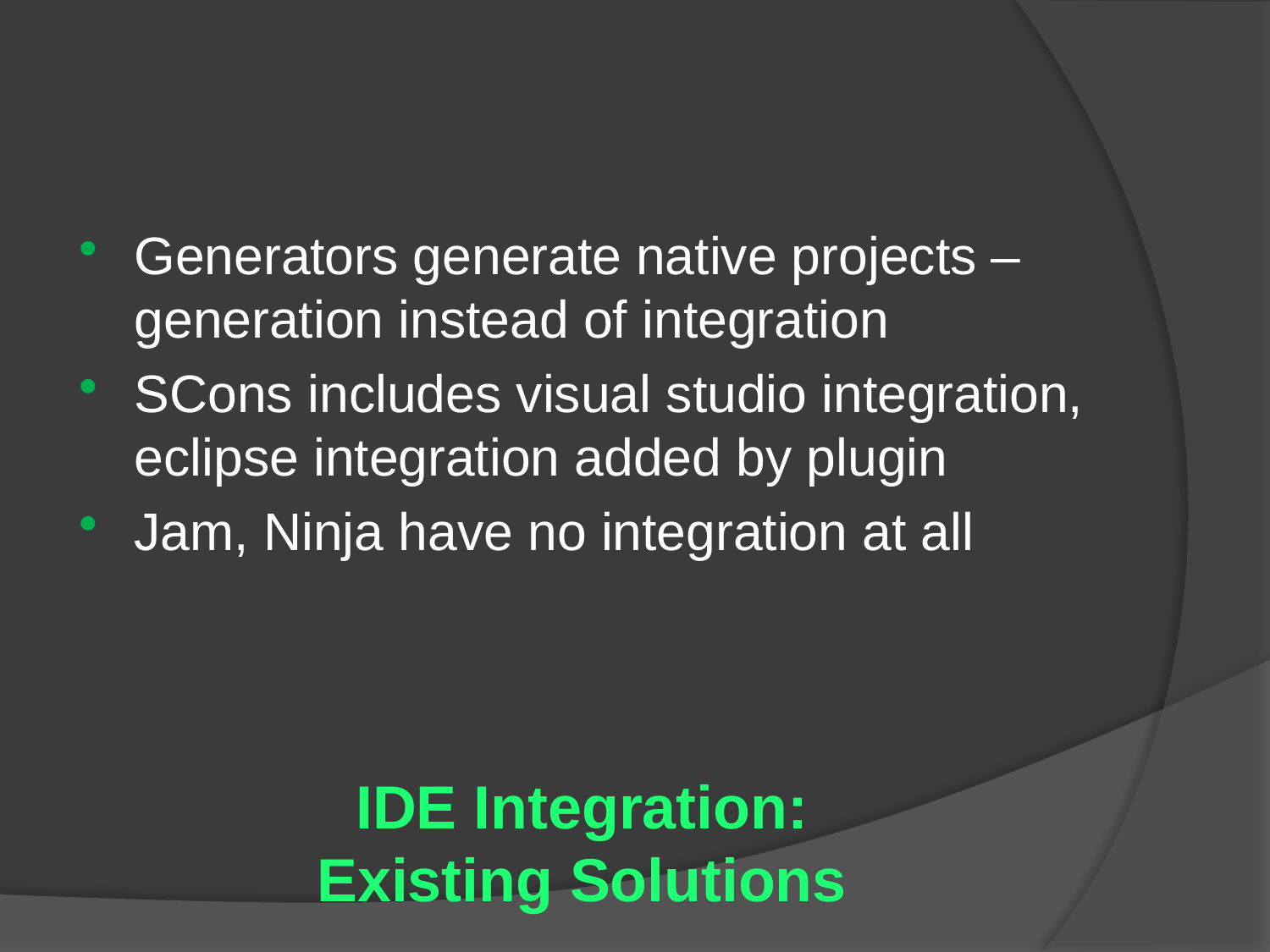

Generators generate native projects – generation instead of integration
SCons includes visual studio integration, eclipse integration added by plugin
Jam, Ninja have no integration at all
# IDE Integration: Existing Solutions